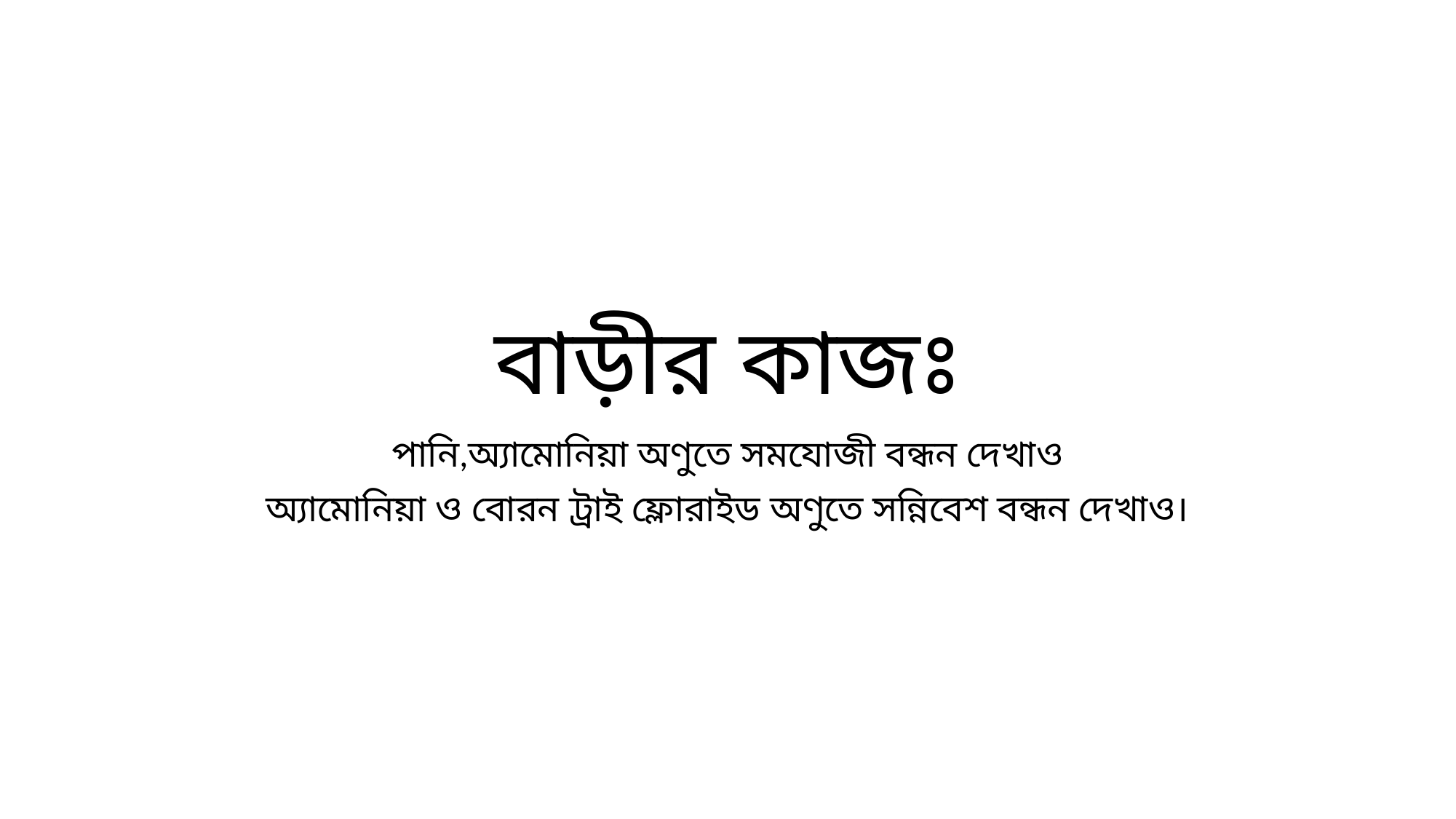

# বাড়ীর কাজঃ
পানি,অ্যামোনিয়া অণুতে সমযোজী বন্ধন দেখাও
অ্যামোনিয়া ও বোরন ট্রাই ফ্লোরাইড অণুতে সন্নিবেশ বন্ধন দেখাও।